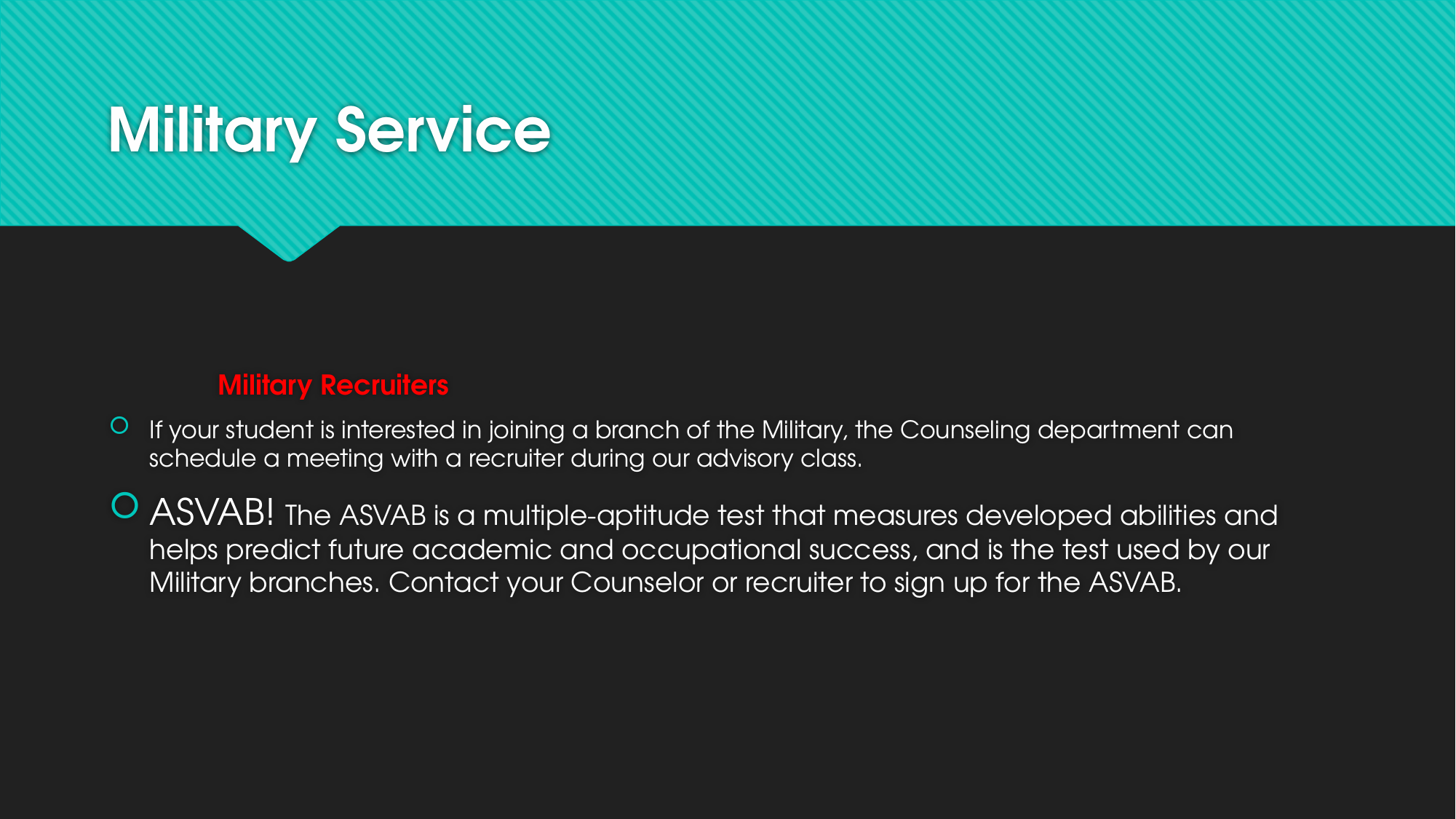

# Military Service
	Military Recruiters
If your student is interested in joining a branch of the Military, the Counseling department can schedule a meeting with a recruiter during our advisory class.
ASVAB! The ASVAB is a multiple-aptitude test that measures developed abilities and helps predict future academic and occupational success, and is the test used by our Military branches. Contact your Counselor or recruiter to sign up for the ASVAB.